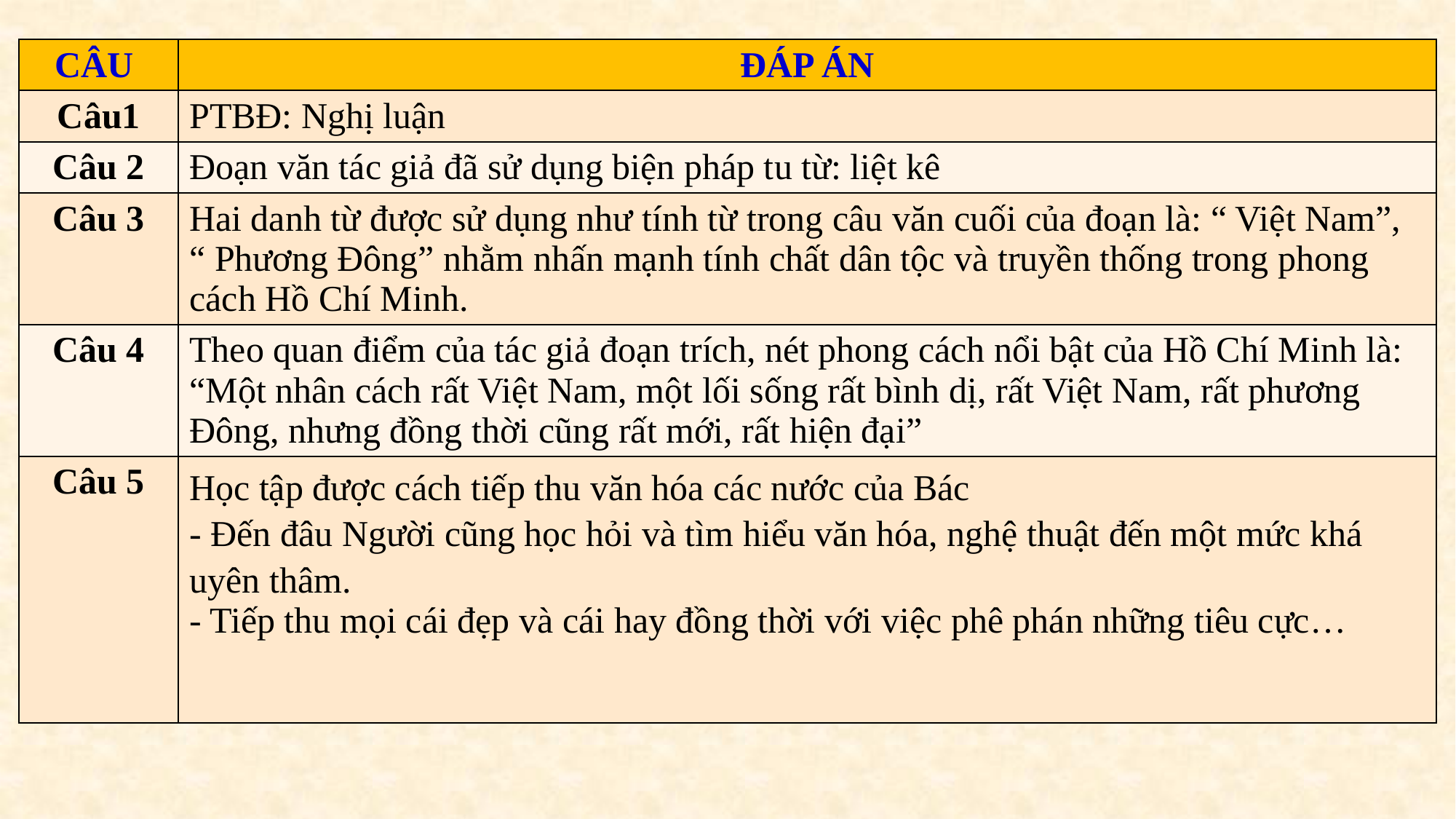

| CÂU | ĐÁP ÁN |
| --- | --- |
| Câu1 | PTBĐ: Nghị luận |
| Câu 2 | Đoạn văn tác giả đã sử dụng biện pháp tu từ: liệt kê |
| Câu 3 | Hai danh từ được sử dụng như tính từ trong câu văn cuối của đoạn là: “ Việt Nam”, “ Phương Đông” nhằm nhấn mạnh tính chất dân tộc và truyền thống trong phong cách Hồ Chí Minh. |
| Câu 4 | Theo quan điểm của tác giả đoạn trích, nét phong cách nổi bật của Hồ Chí Minh là: “Một nhân cách rất Việt Nam, một lối sống rất bình dị, rất Việt Nam, rất phương Đông, nhưng đồng thời cũng rất mới, rất hiện đại” |
| Câu 5 | Học tập được cách tiếp thu văn hóa các nước của Bác - Đến đâu Người cũng học hỏi và tìm hiểu văn hóa, nghệ thuật đến một mức khá uyên thâm. - Tiếp thu mọi cái đẹp và cái hay đồng thời với việc phê phán những tiêu cực… |